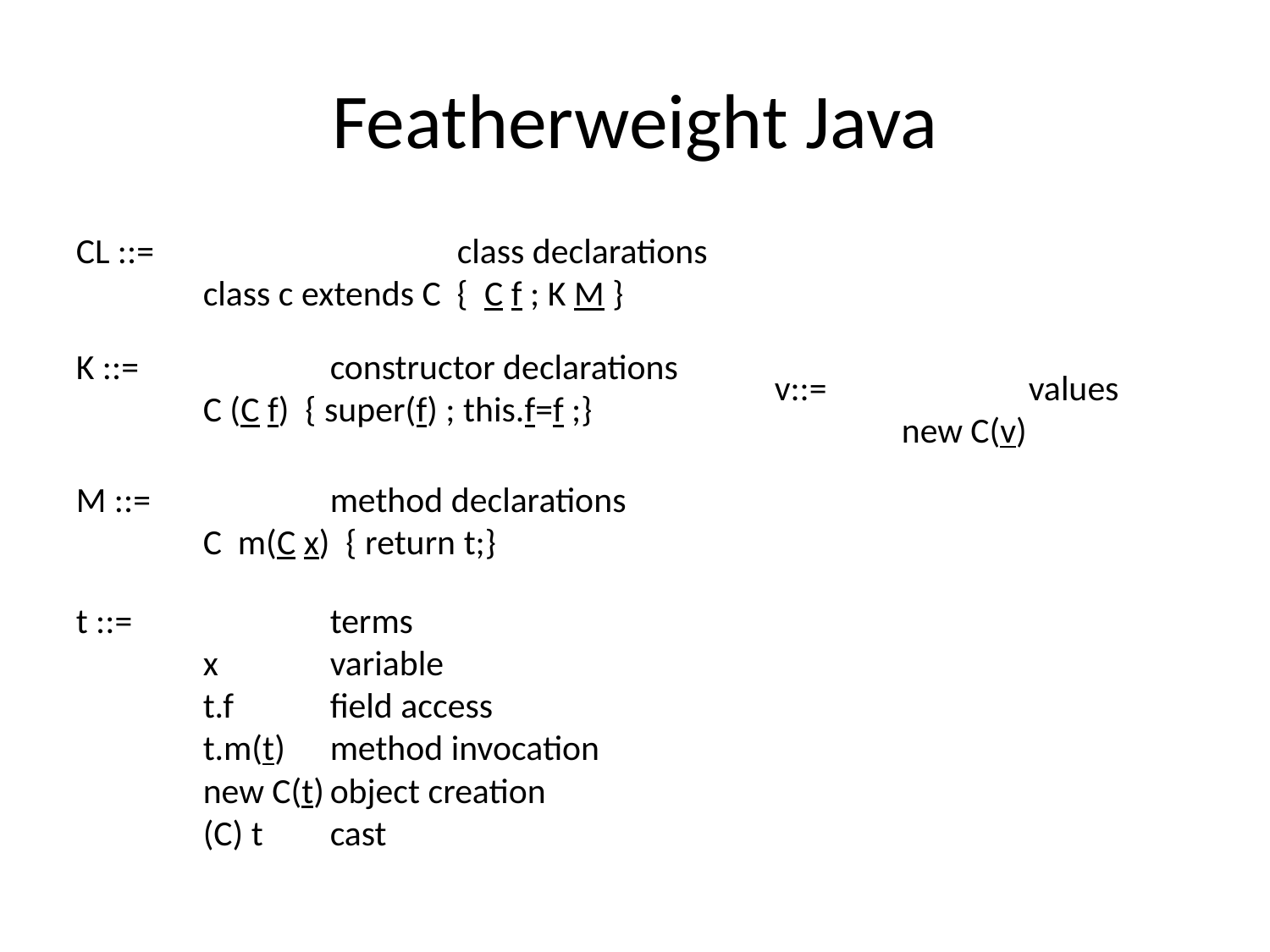

# Featherweight Java
CL ::=		     	class declarations
	class c extends C  {  C f ; K M }
K ::=		constructor declarations
	C (C f)  { super(f) ; this.f=f ;}
v::=		values
	new C(v)
M ::=		method declarations
	C  m(C x)  { return t;}
t ::=		terms
	x	variable
	t.f	field access
	t.m(t)	method invocation
	new C(t)	object creation
	(C) t	cast